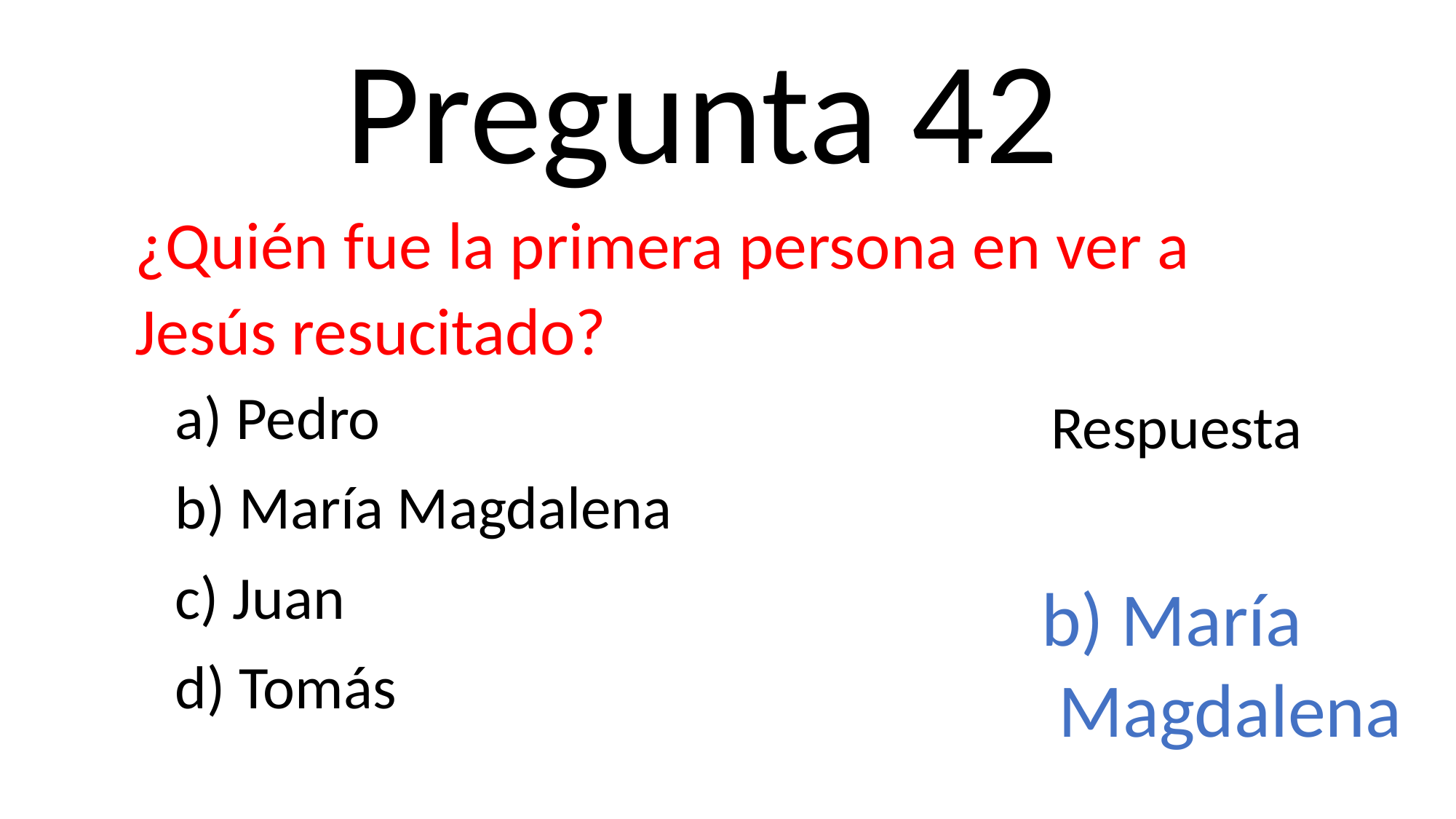

Pregunta 42
¿Quién fue la primera persona en ver a Jesús resucitado?
a) Pedro
b) María Magdalena
c) Juan
d) Tomás
Respuesta
b) María
 Magdalena